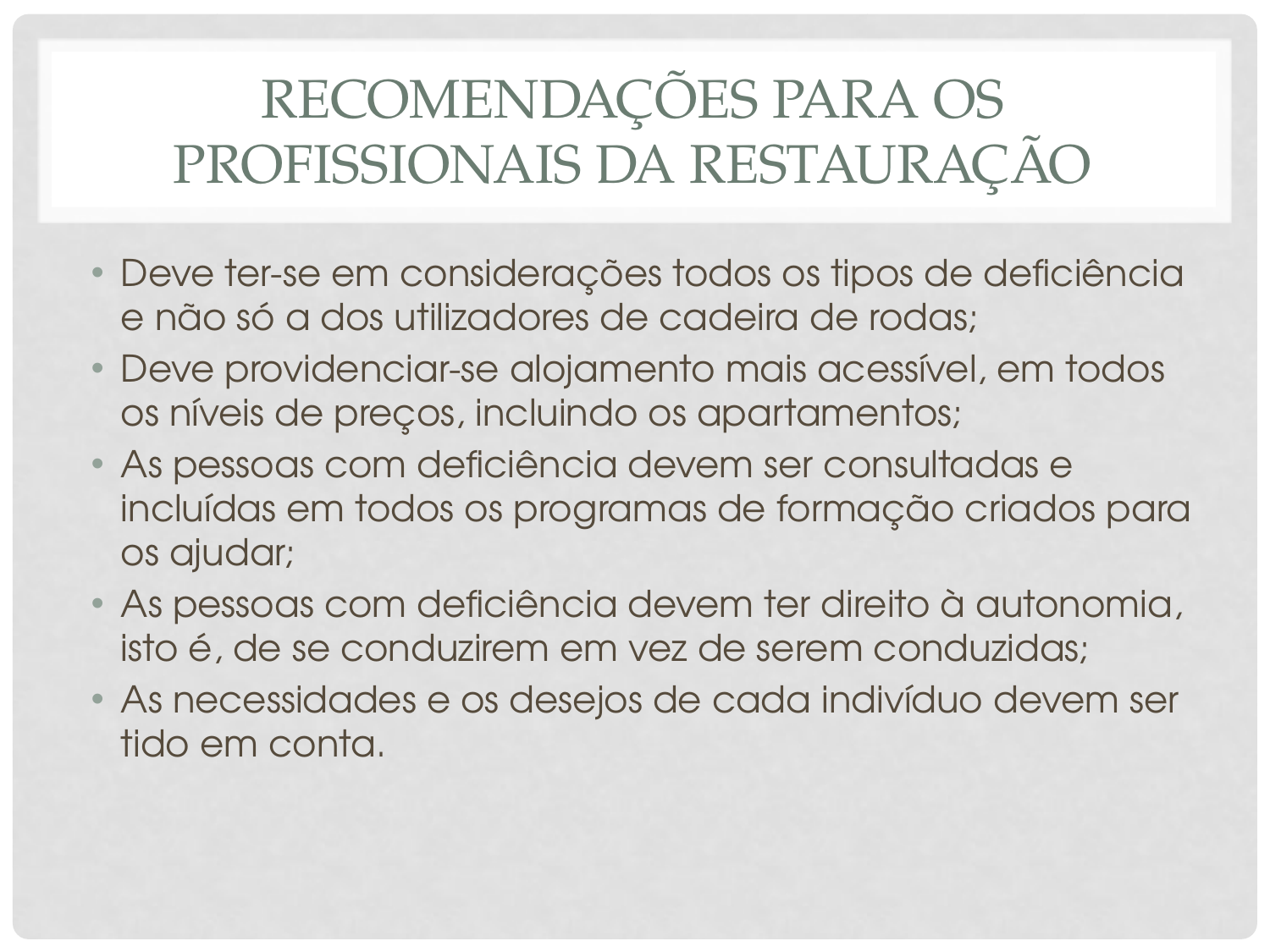

# recomendações para os profissionais da restauração
Deve ter-se em considerações todos os tipos de deficiência e não só a dos utilizadores de cadeira de rodas;
Deve providenciar-se alojamento mais acessível, em todos os níveis de preços, incluindo os apartamentos;
As pessoas com deficiência devem ser consultadas e incluídas em todos os programas de formação criados para os ajudar;
As pessoas com deficiência devem ter direito à autonomia, isto é, de se conduzirem em vez de serem conduzidas;
As necessidades e os desejos de cada indivíduo devem ser tido em conta.